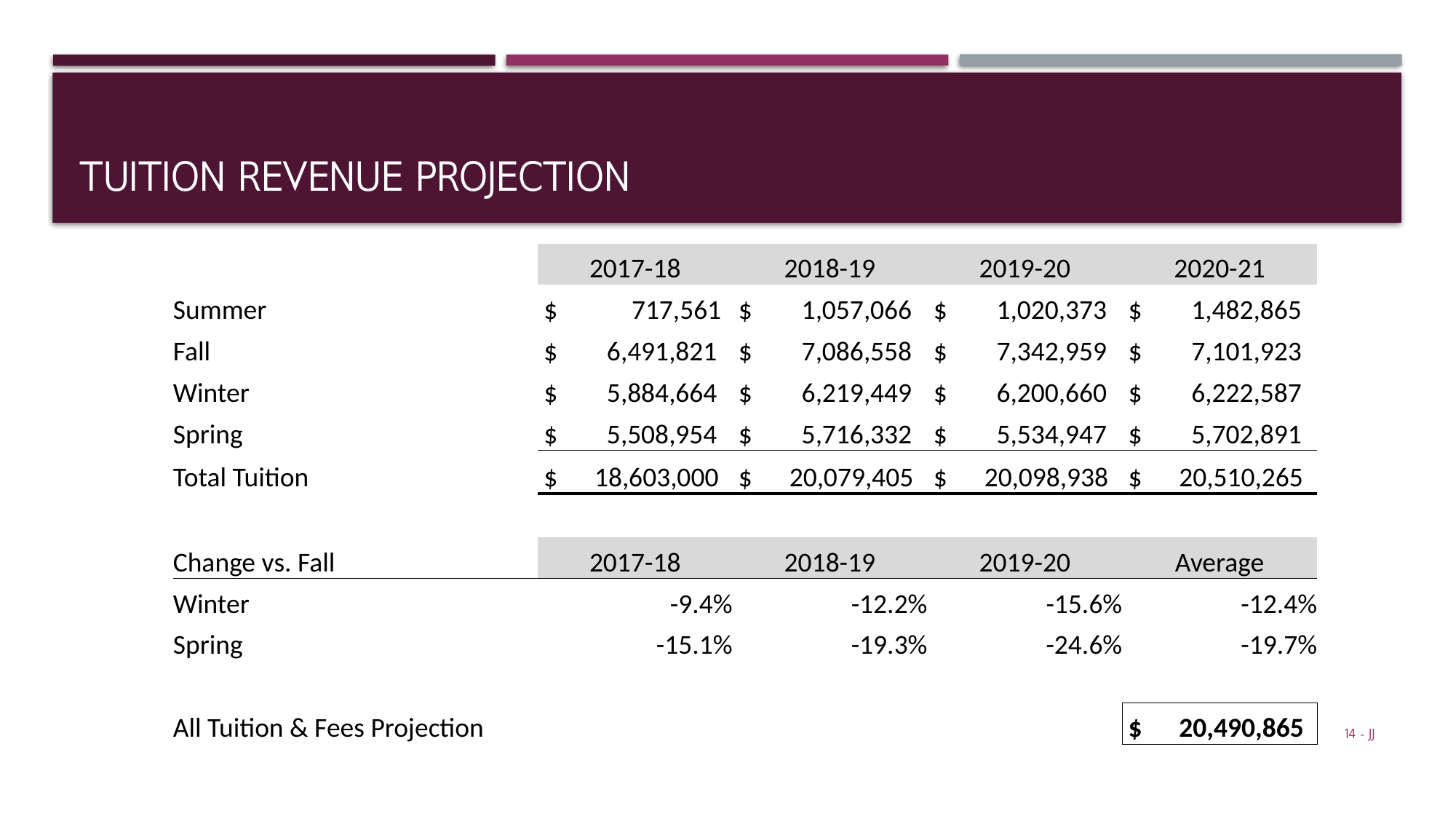

# Tuition Revenue Projection
|  | 2017-18 | 2018-19 | 2019-20 | 2020-21 |
| --- | --- | --- | --- | --- |
| Summer | $ 717,561 | $ 1,057,066 | $ 1,020,373 | $ 1,482,865 |
| Fall | $ 6,491,821 | $ 7,086,558 | $ 7,342,959 | $ 7,101,923 |
| Winter | $ 5,884,664 | $ 6,219,449 | $ 6,200,660 | $ 6,222,587 |
| Spring | $ 5,508,954 | $ 5,716,332 | $ 5,534,947 | $ 5,702,891 |
| Total Tuition | $ 18,603,000 | $ 20,079,405 | $ 20,098,938 | $ 20,510,265 |
|  |  |  |  |  |
| Change vs. Fall | 2017-18 | 2018-19 | 2019-20 | Average |
| Winter | -9.4% | -12.2% | -15.6% | -12.4% |
| Spring | -15.1% | -19.3% | -24.6% | -19.7% |
|  |  |  |  |  |
| All Tuition & Fees Projection |  |  |  | $ 20,490,865 |
14 - JJ